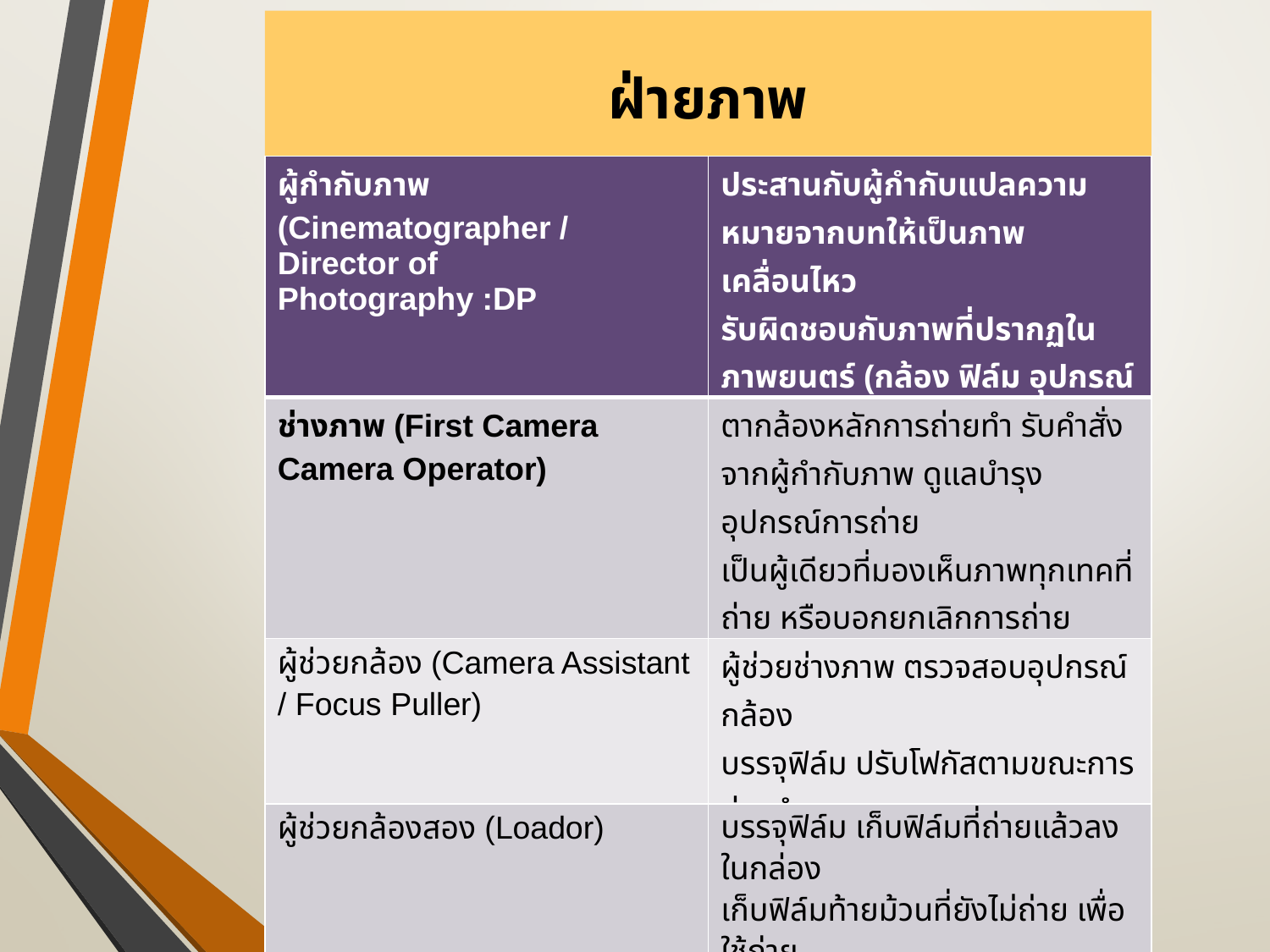

# ฝ่ายภาพ
| ผู้กำกับภาพ (Cinematographer / Director of Photography :DP | ประสานกับผู้กำกับแปลความหมายจากบทให้เป็นภาพเคลื่อนไหว รับผิดชอบกับภาพที่ปรากฏในภาพยนตร์ (กล้อง ฟิล์ม อุปกรณ์ประกอบฉาก แสง มุมกล้อง) |
| --- | --- |
| ช่างภาพ (First Camera Camera Operator) | ตากล้องหลักการถ่ายทำ รับคำสั่งจากผู้กำกับภาพ ดูแลบำรุงอุปกรณ์การถ่าย เป็นผู้เดียวที่มองเห็นภาพทุกเทคที่ถ่าย หรือบอกยกเลิกการถ่าย (Cut) |
| ผู้ช่วยกล้อง (Camera Assistant / Focus Puller) | ผู้ช่วยช่างภาพ ตรวจสอบอุปกรณ์กล้อง บรรจุฟิล์ม ปรับโฟกัสตามขณะการถ่ายทำ |
| ผู้ช่วยกล้องสอง (Loador) | บรรจุฟิล์ม เก็บฟิล์มที่ถ่ายแล้วลงในกล่อง เก็บฟิล์มท้ายม้วนที่ยังไม่ถ่าย เพื่อใช้ถ่าย ช็อตที่มีความยาวพอดี |
| ช่างถ่ายภาพนิ่ง (Still Person) | เพื่อใช้สำหรับส่งข่าวแก่หนังสือพิมพ์ โฆษณาประชาสัมพันธ์ และเพื่อบันทึกความต่อเนื่อง |